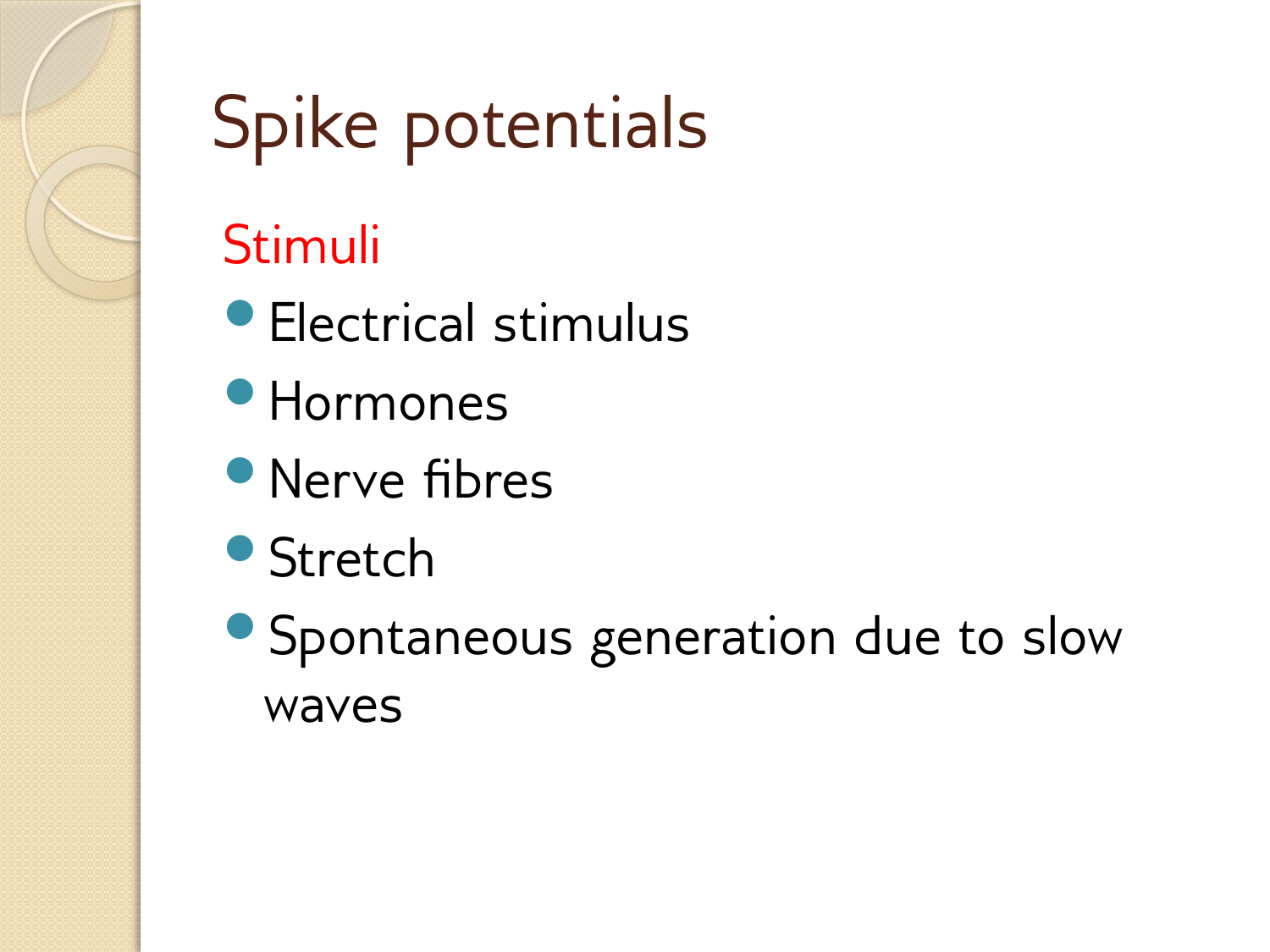

# Spike potentials
Stimuli
Electrical stimulus
Hormones
Nerve fibres
Stretch
Spontaneous generation due to slow waves